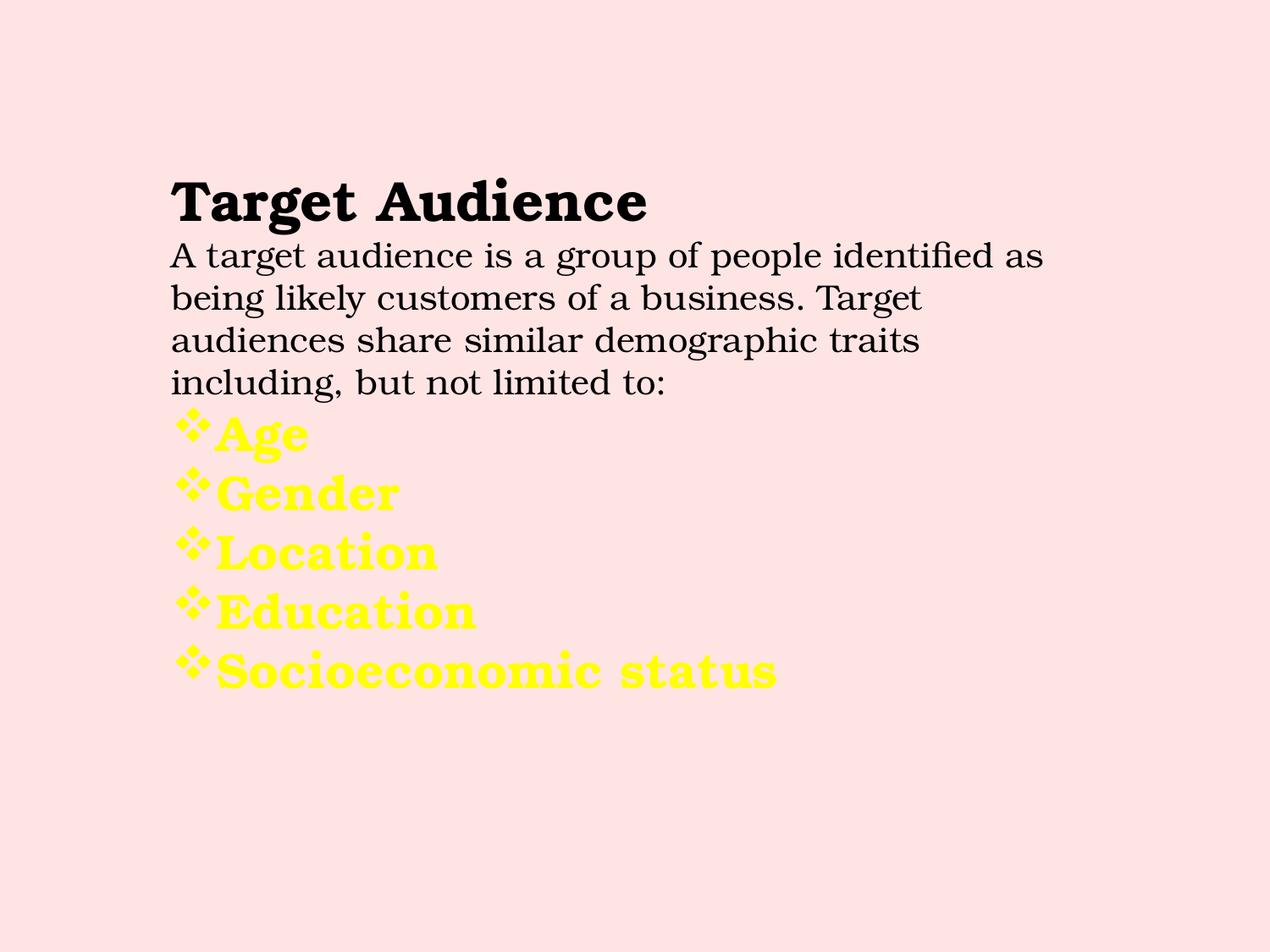

Target Audience
A target audience is a group of people identified as being likely customers of a business. Target audiences share similar demographic traits including, but not limited to:
Age
Gender
Location
Education
Socioeconomic status